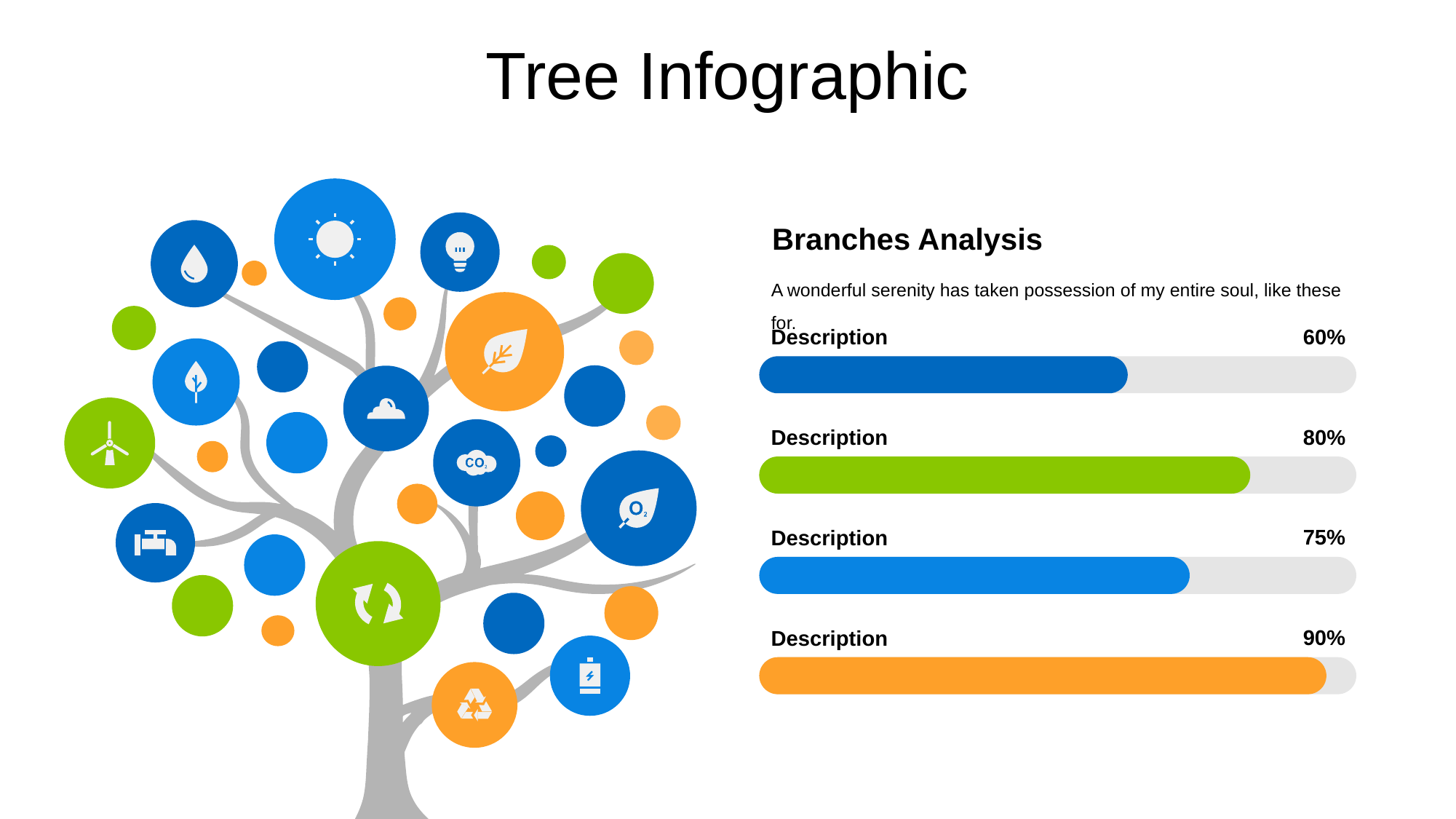

Tree Infographic

Branches Analysis

A wonderful serenity has taken possession of my entire soul, like these for.

Description
60%

Description
80%

75%
Description

90%
Description